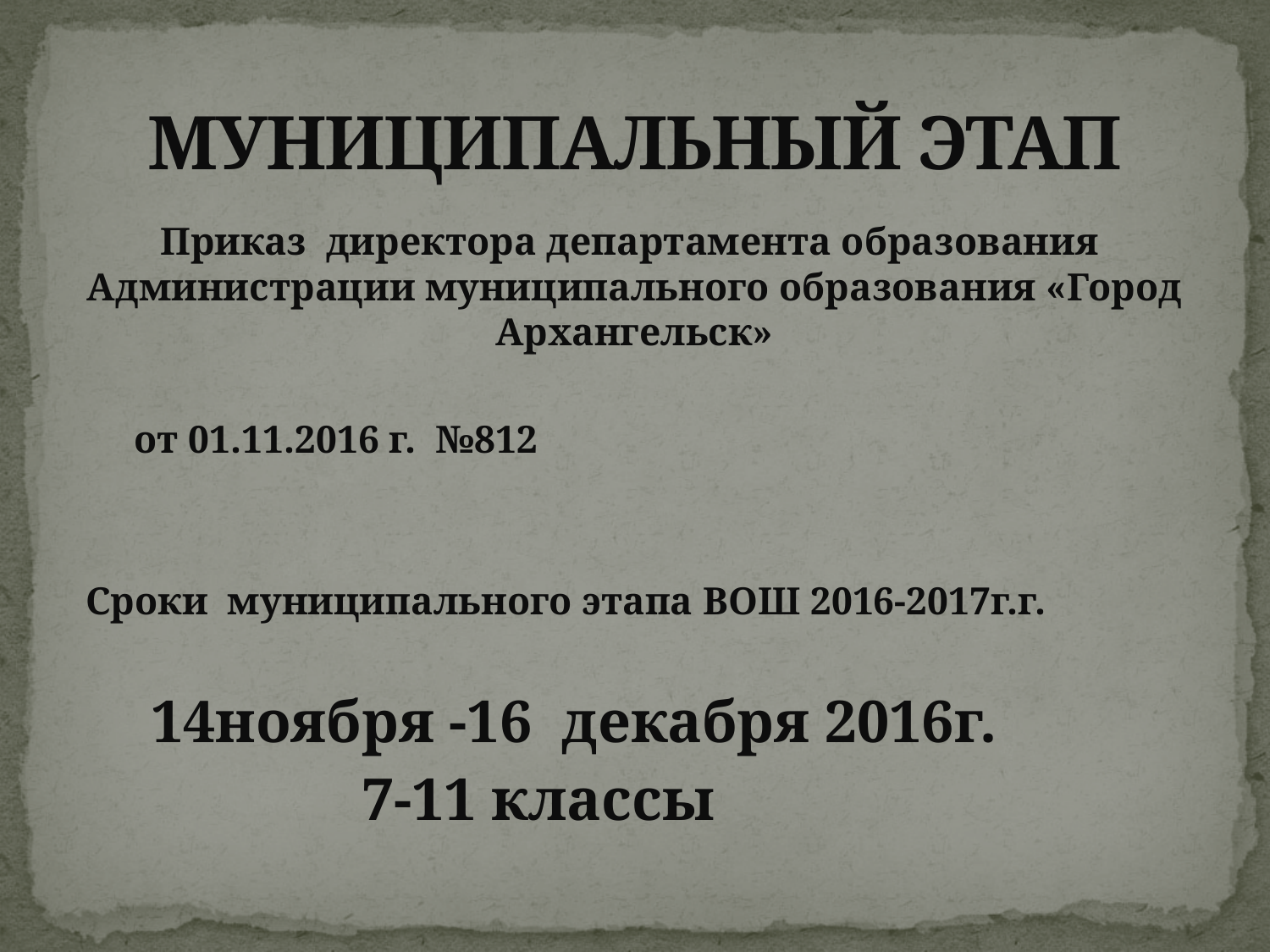

# МУНИЦИПАЛЬНЫЙ ЭТАП
Приказ  директора департамента образования  Администрации муниципального образования «Город Архангельск»

      от 01.11.2016 г.  №812

 Сроки  муниципального этапа ВОШ 2016-2017г.г.

     14ноября -16  декабря 2016г.
                   7-11 классы